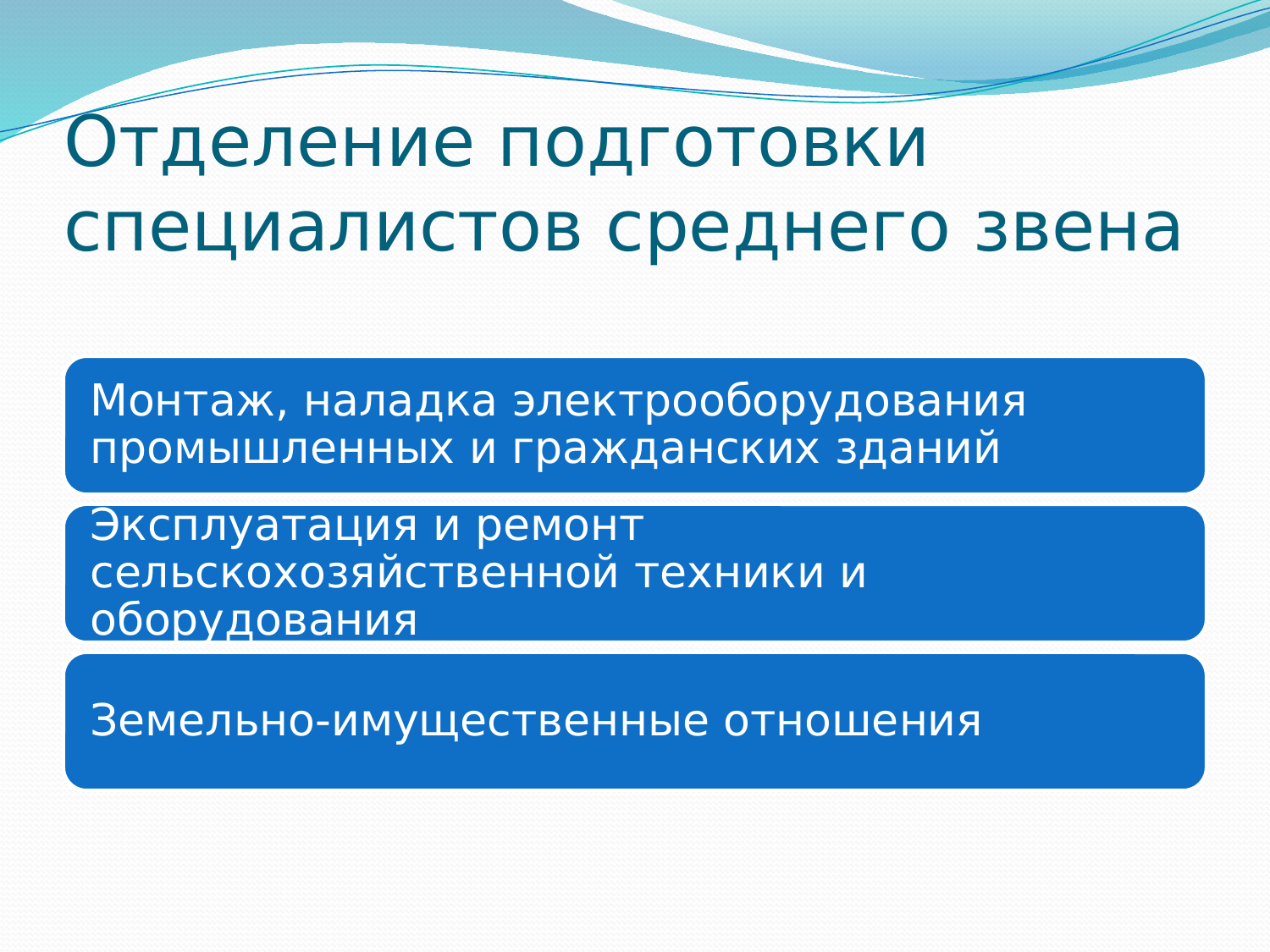

# Отделение подготовки специалистов среднего звена
Монтаж, наладка электрооборудования промышленных и гражданских зданий
Эксплуатация и ремонт сельскохозяйственной техники и оборудования
Земельно-имущественные отношения